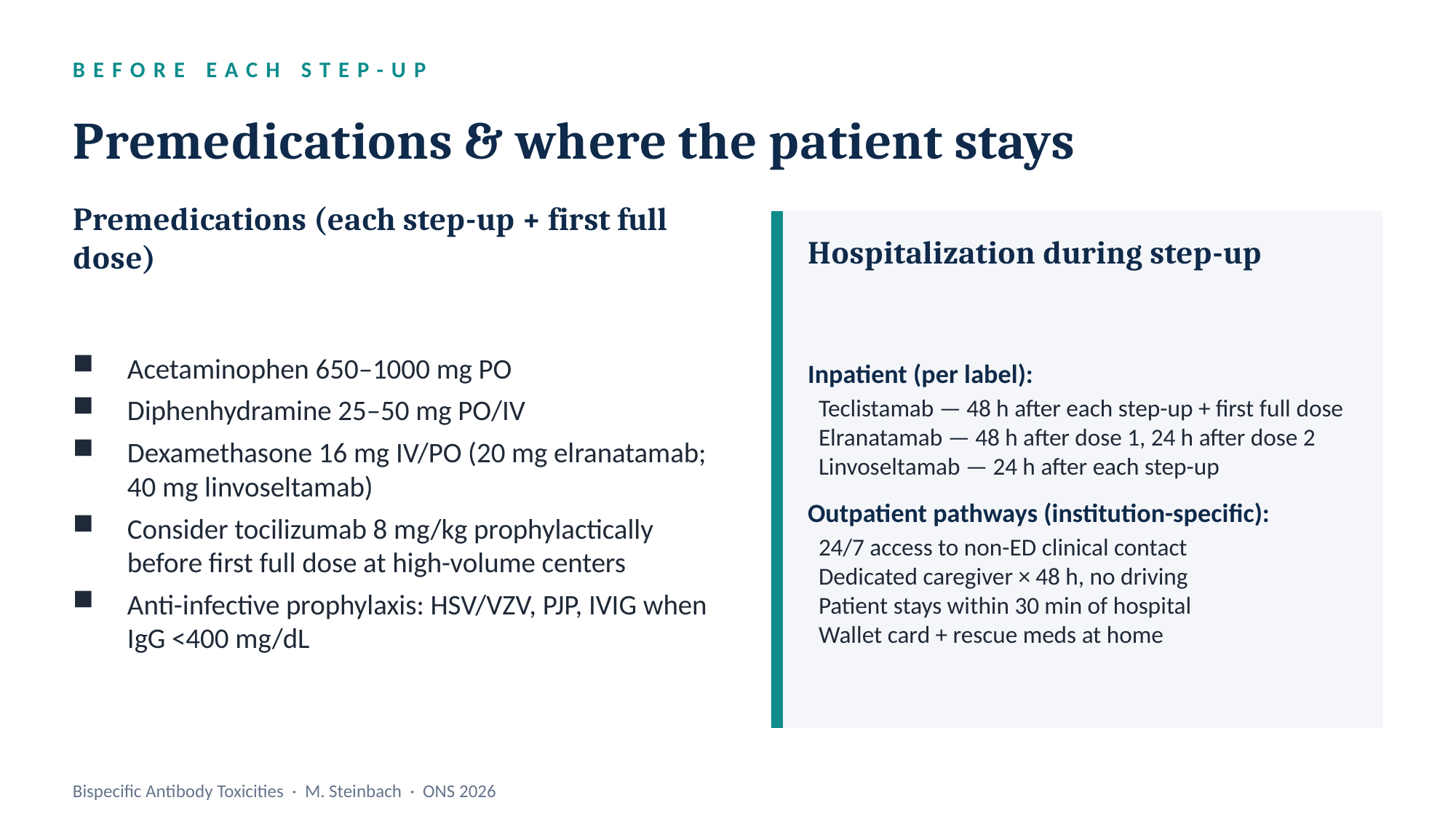

BEFORE EACH STEP-UP
Premedications & where the patient stays
Premedications (each step-up + first full dose)

Hospitalization during step-up
Acetaminophen 650–1000 mg PO
Diphenhydramine 25–50 mg PO/IV
Dexamethasone 16 mg IV/PO (20 mg elranatamab; 40 mg linvoseltamab)
Consider tocilizumab 8 mg/kg prophylactically before first full dose at high-volume centers
Anti-infective prophylaxis: HSV/VZV, PJP, IVIG when IgG <400 mg/dL
Inpatient (per label):
  Teclistamab — 48 h after each step-up + first full dose
  Elranatamab — 48 h after dose 1, 24 h after dose 2
  Linvoseltamab — 24 h after each step-up
Outpatient pathways (institution-specific):
  24/7 access to non-ED clinical contact
  Dedicated caregiver × 48 h, no driving
  Patient stays within 30 min of hospital
  Wallet card + rescue meds at home
Bispecific Antibody Toxicities  ·  M. Steinbach  ·  ONS 2026